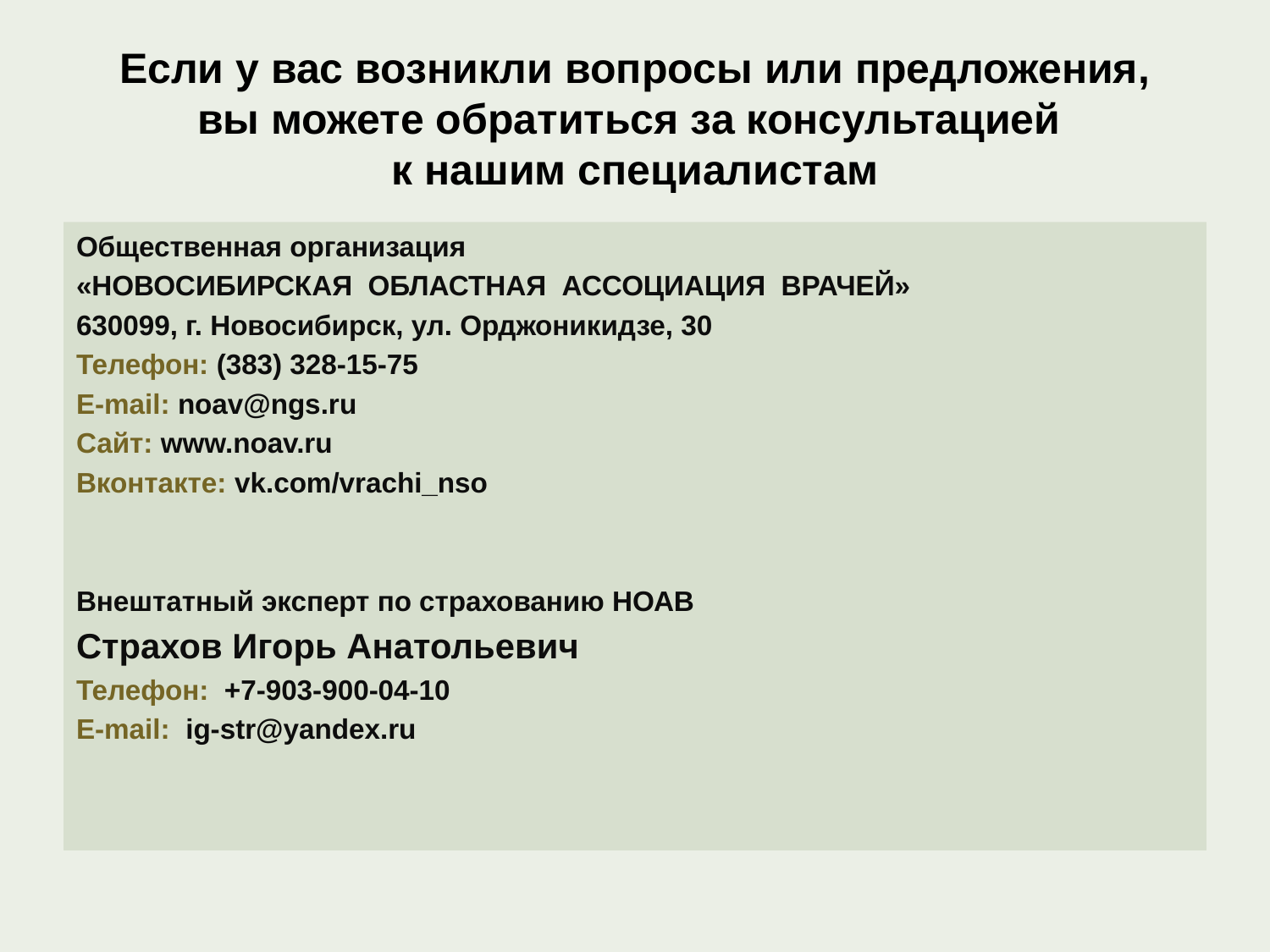

# Если у вас возникли вопросы или предложения, вы можете обратиться за консультацией к нашим специалистам
Общественная организация
«НОВОСИБИРСКАЯ  ОБЛАСТНАЯ  АССОЦИАЦИЯ  ВРАЧЕЙ»
630099, г. Новосибирск, ул. Орджоникидзе, 30
Телефон: (383) 328-15-75
E-mail: noav@ngs.ru
Сайт: www.noav.ru
Вконтакте: vk.com/vrachi_nso

Внештатный эксперт по страхованию НОАВ
Страхов Игорь Анатольевич
Телефон:  +7-903-900-04-10
E-mail:  ig-str@yandex.ru